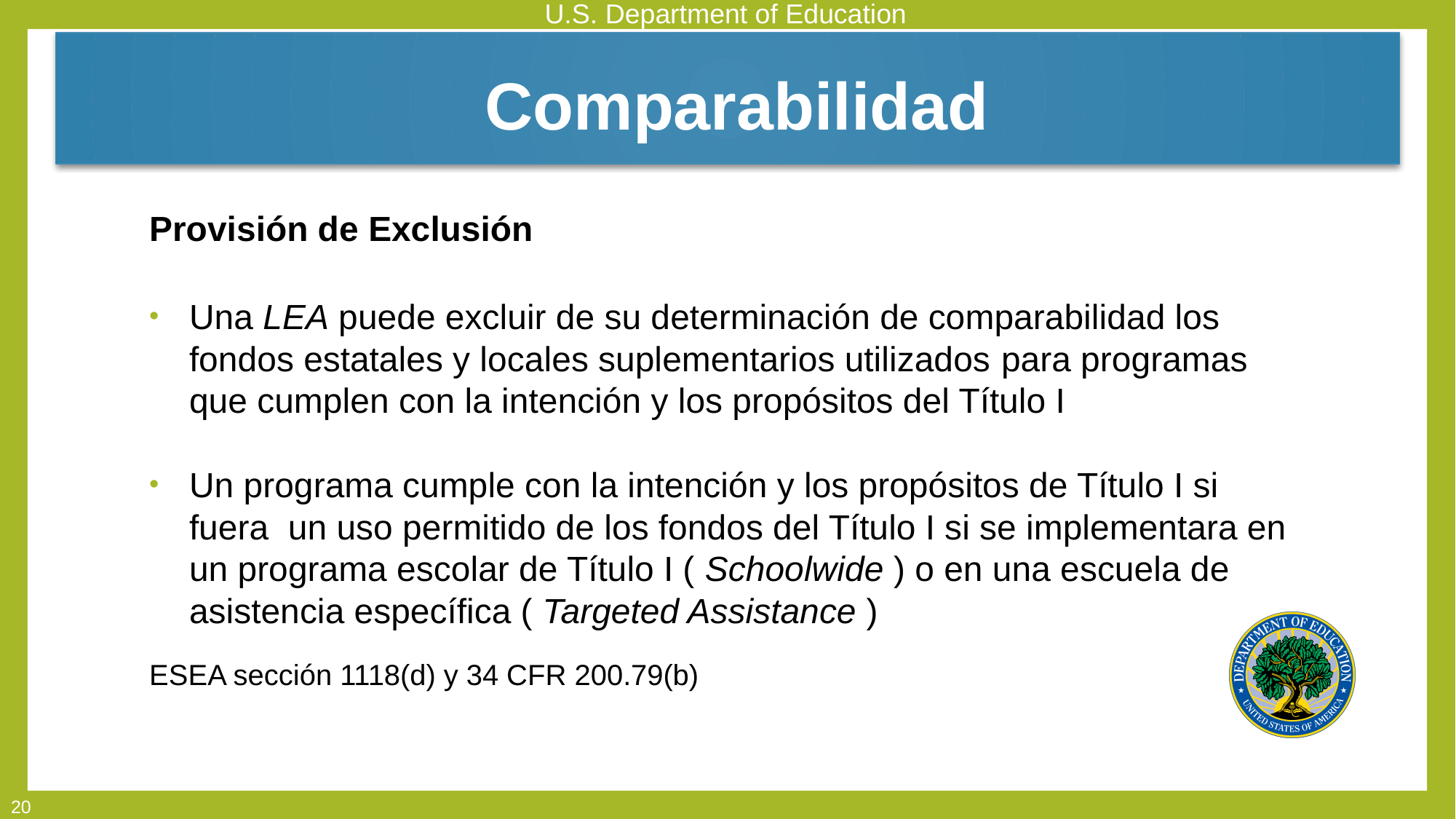

Comparabilidad
Provisión de Exclusión

Una LEA puede excluir de su determinación de comparabilidad los fondos estatales y locales suplementarios utilizados para programas que cumplen con la intención y los propósitos del Título I

Un programa cumple con la intención y los propósitos de Título I si fuera  un uso permitido de los fondos del Título I si se implementara en un programa escolar de Título I ( Schoolwide ) o en una escuela de asistencia específica ( Targeted Assistance )

ESEA sección 1118(d) y 34 CFR 200.79(b)

20